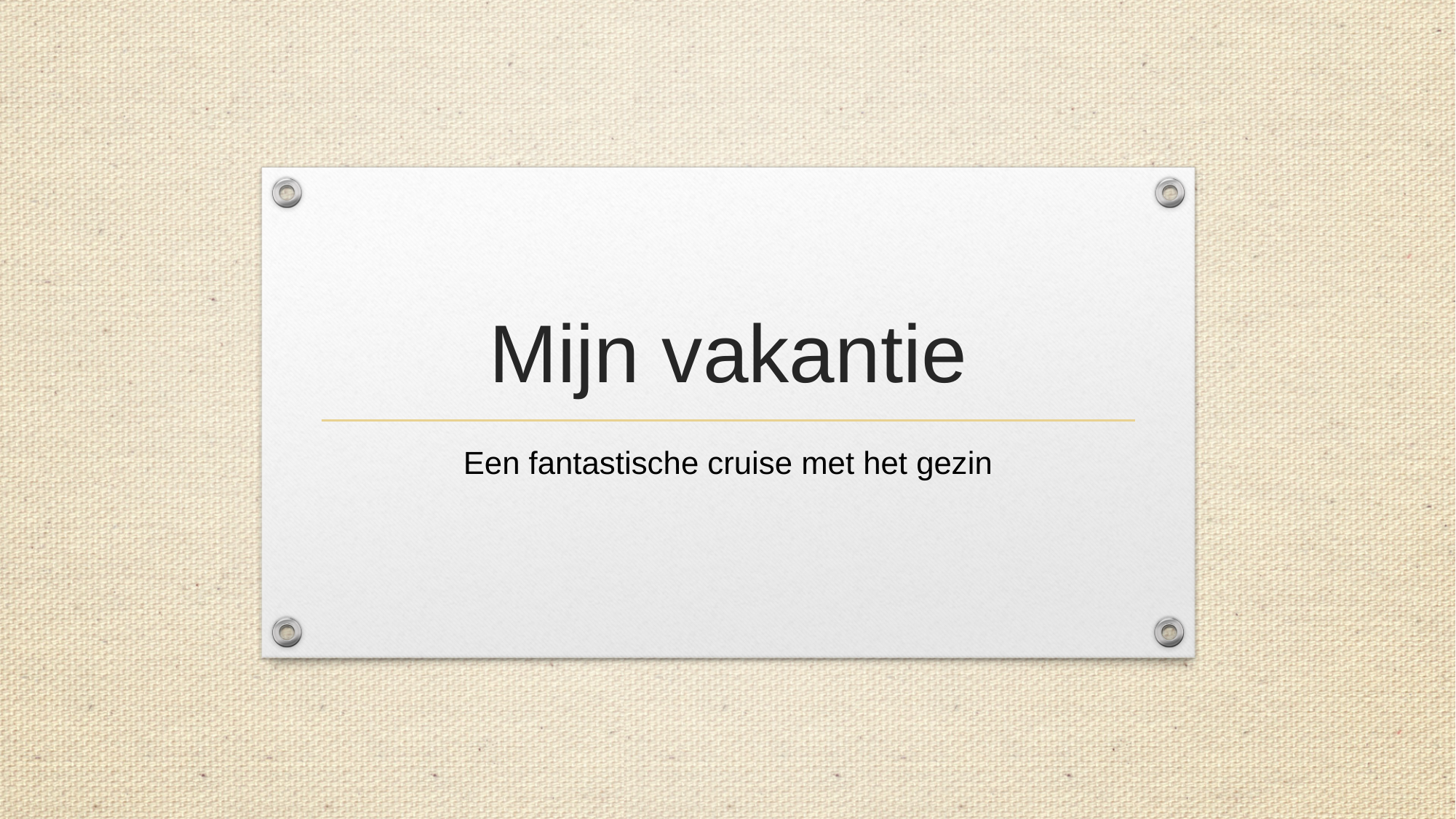

# Mijn vakantie
Een fantastische cruise met het gezin